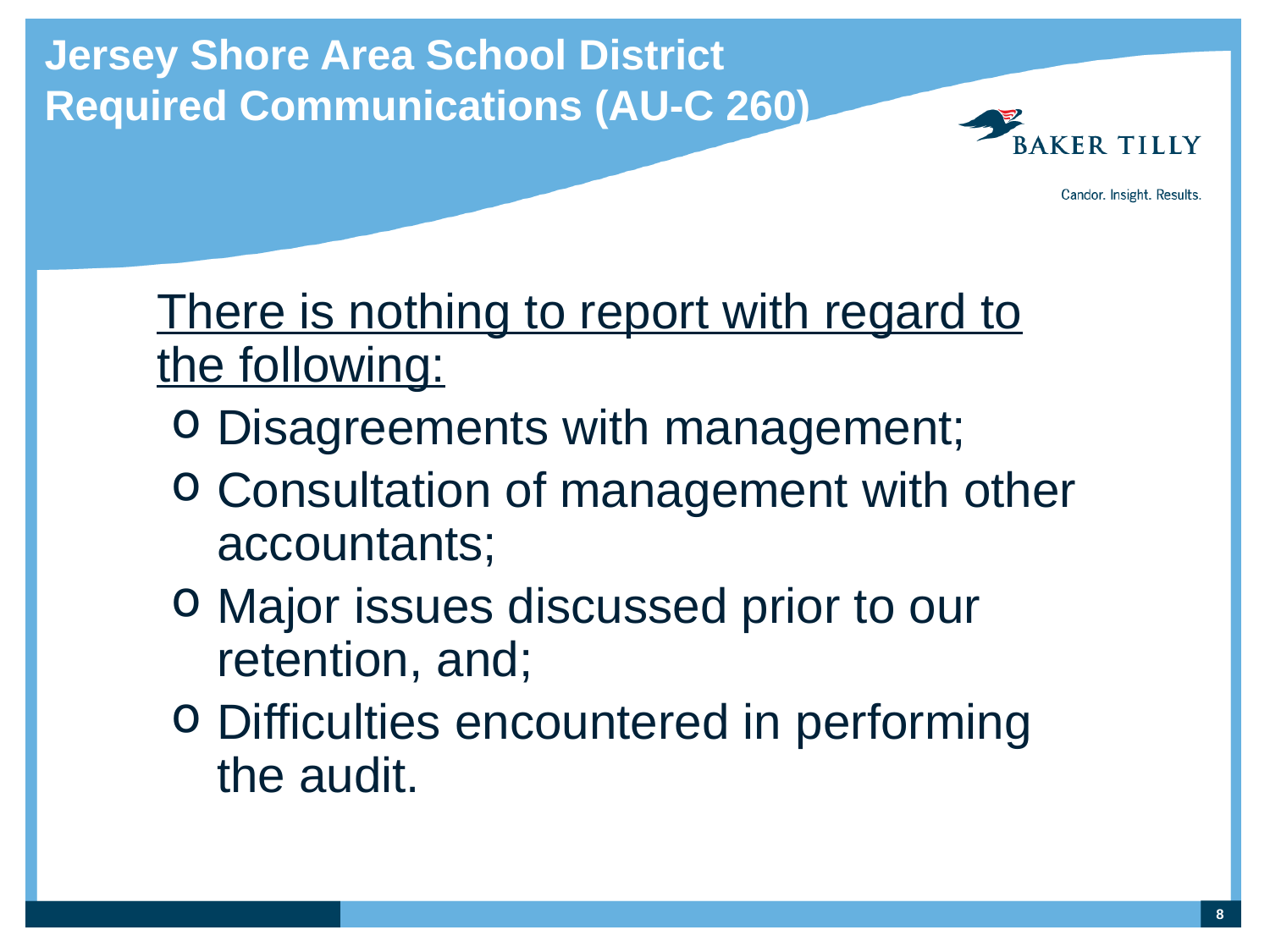

# Jersey Shore Area School District Required Communications (AU-C 260)
There is nothing to report with regard to the following:
Disagreements with management;
Consultation of management with other accountants;
Major issues discussed prior to our retention, and;
Difficulties encountered in performing the audit.
8